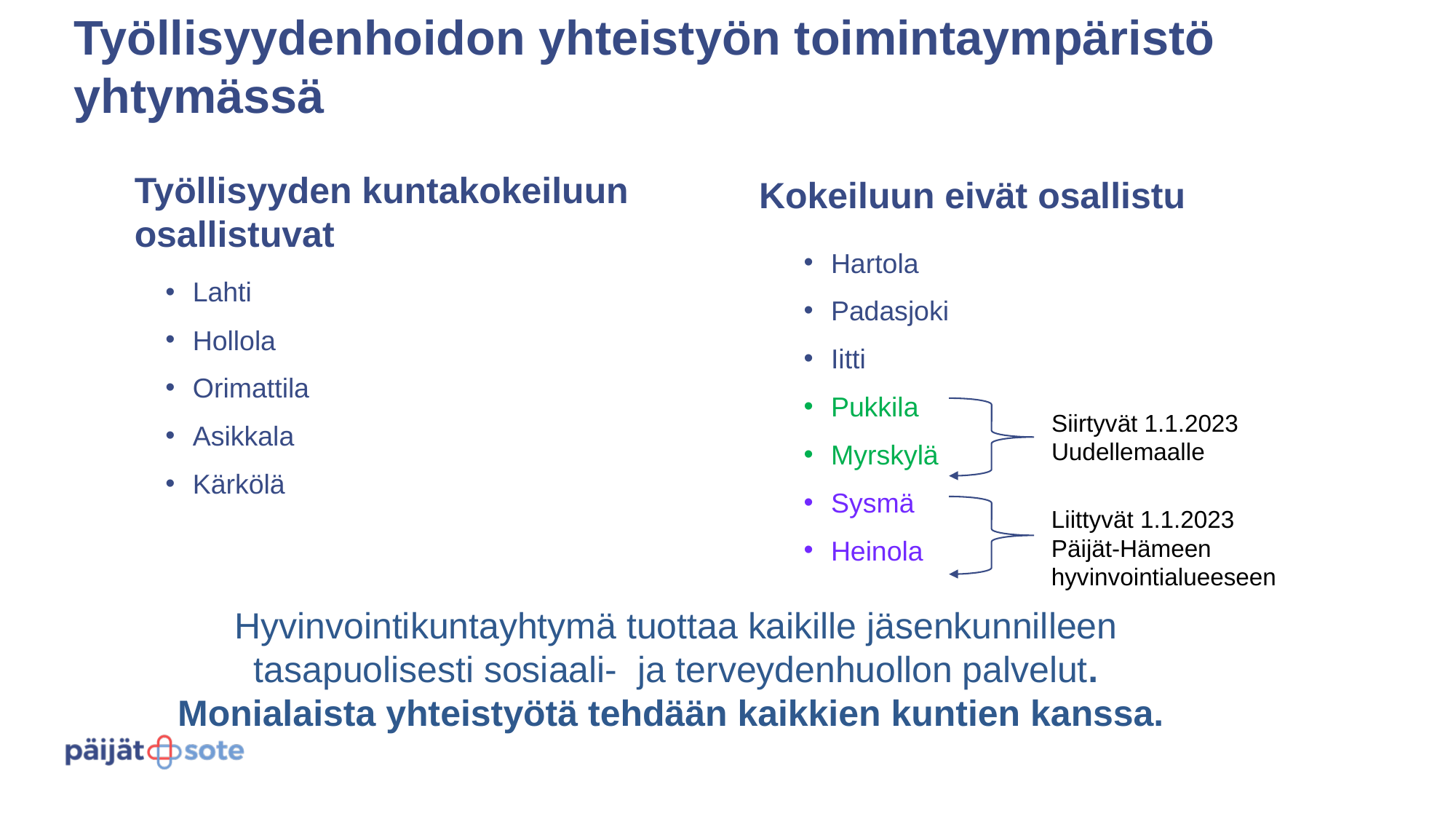

# Työllisyydenhoidon yhteistyön toimintaympäristö yhtymässä
Kokeiluun eivät osallistu
Työllisyyden kuntakokeiluun osallistuvat
Hartola
Padasjoki
Iitti
Pukkila
Myrskylä
Sysmä
Heinola

Lahti
Hollola
Orimattila
Asikkala
Kärkölä

Siirtyvät 1.1.2023 Uudellemaalle

Liittyvät 1.1.2023 Päijät-Hämeen hyvinvointialueeseen
Hyvinvointikuntayhtymä tuottaa kaikille jäsenkunnilleen tasapuolisesti sosiaali-  ja terveydenhuollon palvelut. Monialaista yhteistyötä tehdään kaikkien kuntien kanssa.